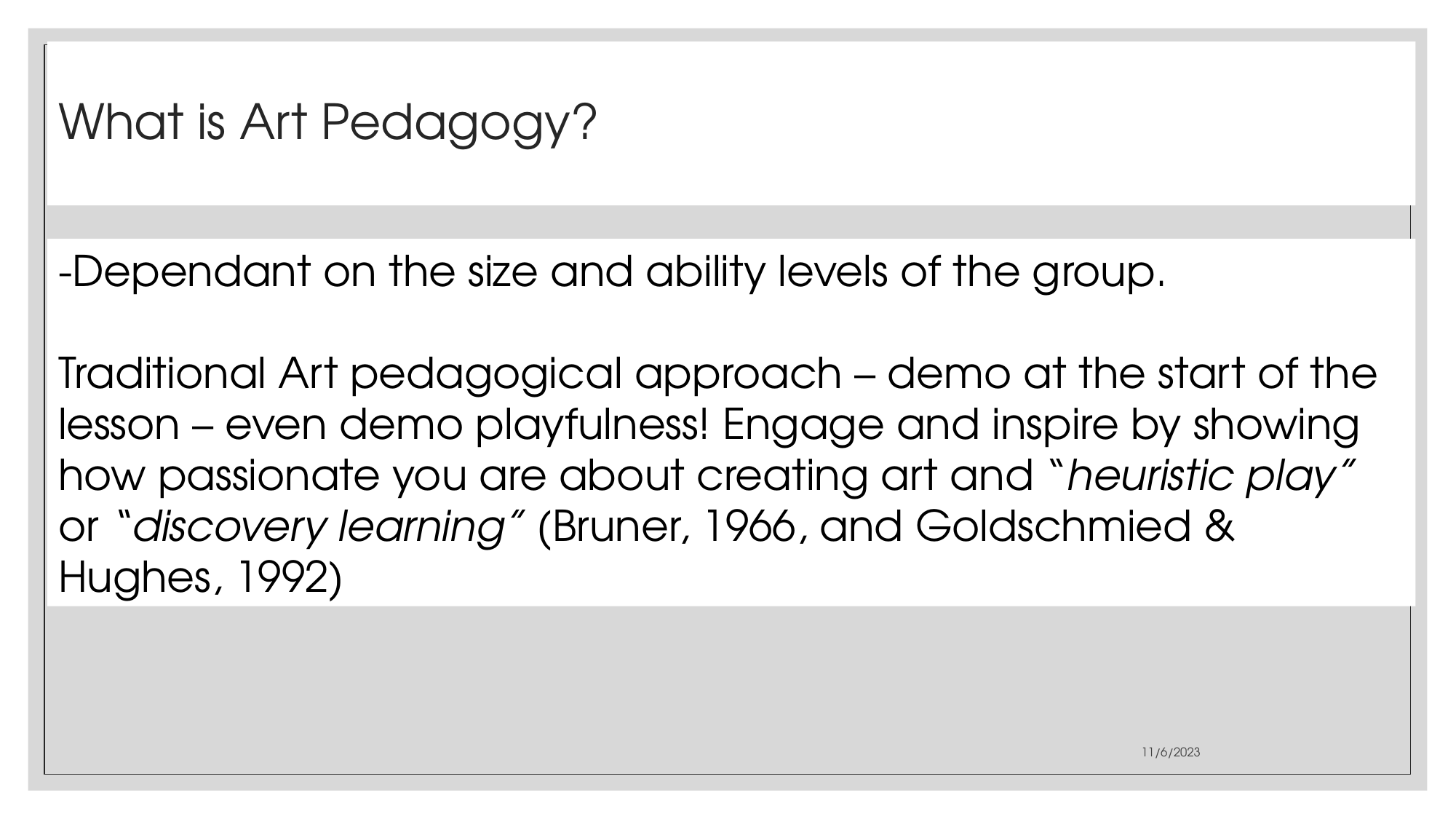

# What is Art Pedagogy?
-Dependant on the size and ability levels of the group.

Traditional Art pedagogical approach – demo at the start of the lesson – even demo playfulness! Engage and inspire by showing how passionate you are about creating art and “heuristic play” or “discovery learning” (Bruner, 1966, and Goldschmied & Hughes, 1992)
11/6/2023